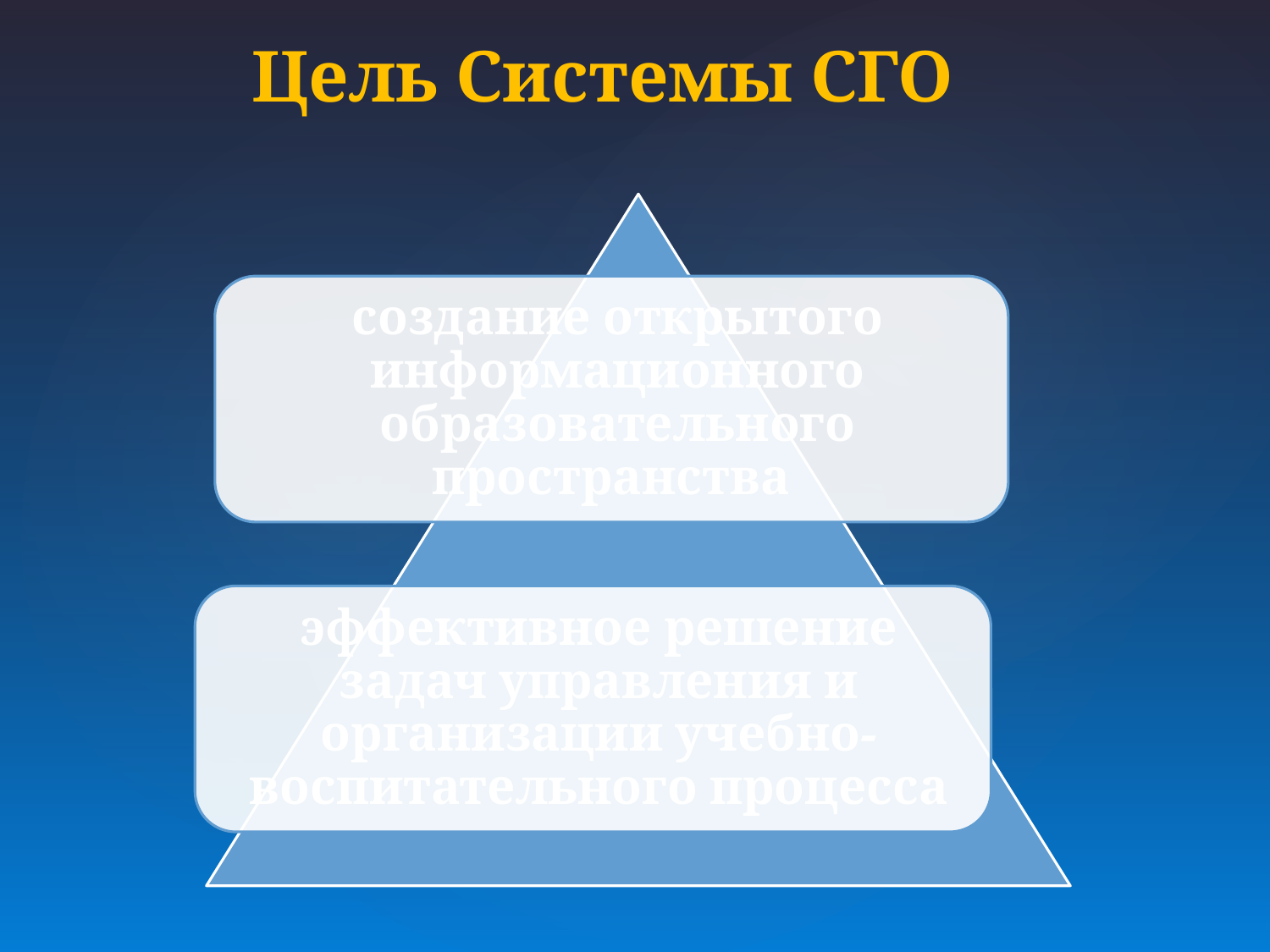

Цель Системы СГО
создание открытого информационного образовательного пространства
эффективное решение задач управления и организации учебно-воспитательного процесса